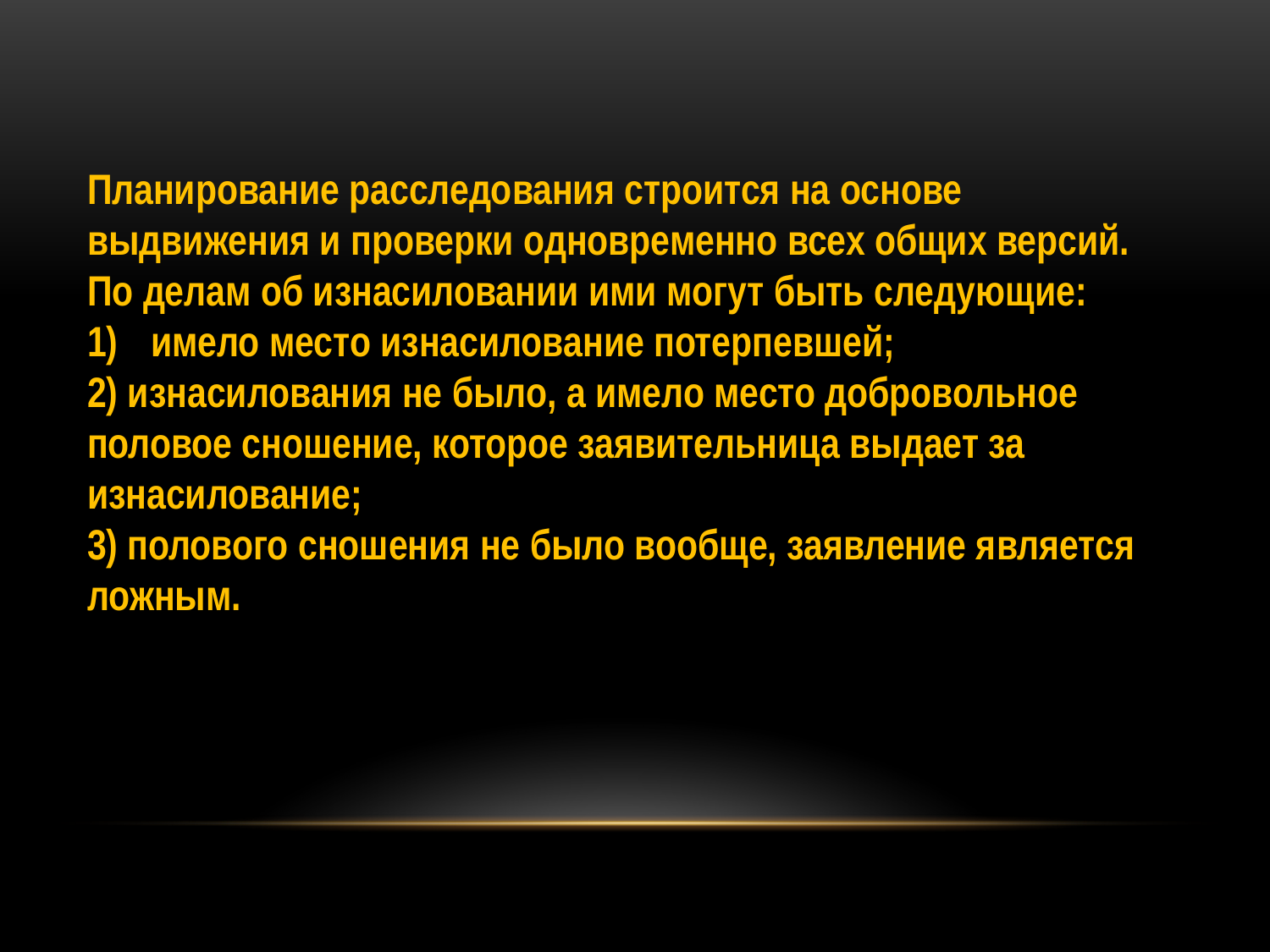

Планирование расследования строится на основе выдвижения и проверки одновременно всех общих версий. По делам об изнасиловании ими могут быть следующие:
имело место изнасилование потерпевшей;
2) изнасилования не было, а имело место добровольное половое сношение, которое заявительница выдает за изнасилование;
3) полового сношения не было вообще, заявление является ложным.